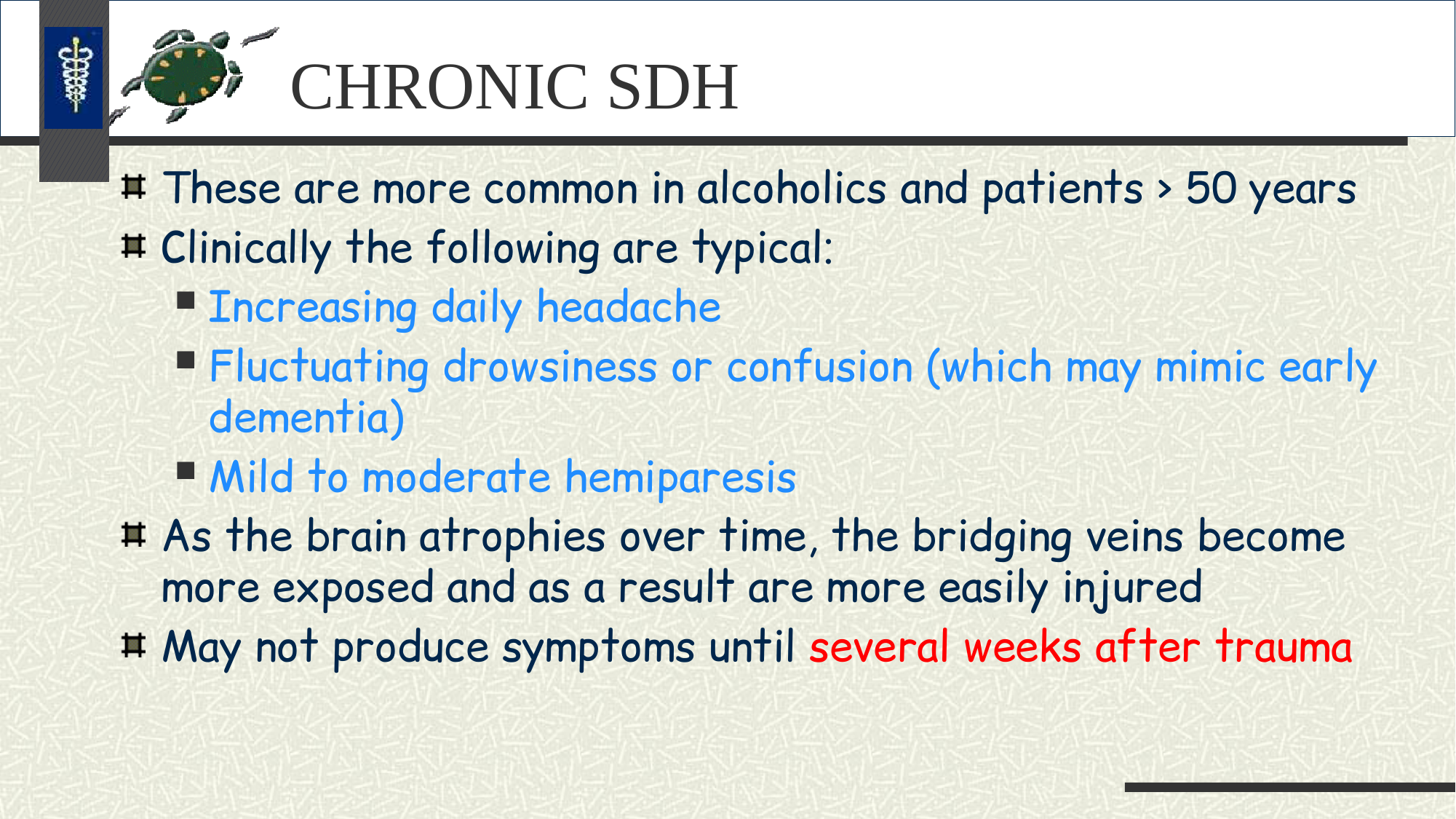

# CHRONIC SDH
These are more common in alcoholics and patients > 50 years
Clinically the following are typical:
Increasing daily headache
Fluctuating drowsiness or confusion (which may mimic early dementia)
Mild to moderate hemiparesis
As the brain atrophies over time, the bridging veins become more exposed and as a result are more easily injured
May not produce symptoms until several weeks after trauma